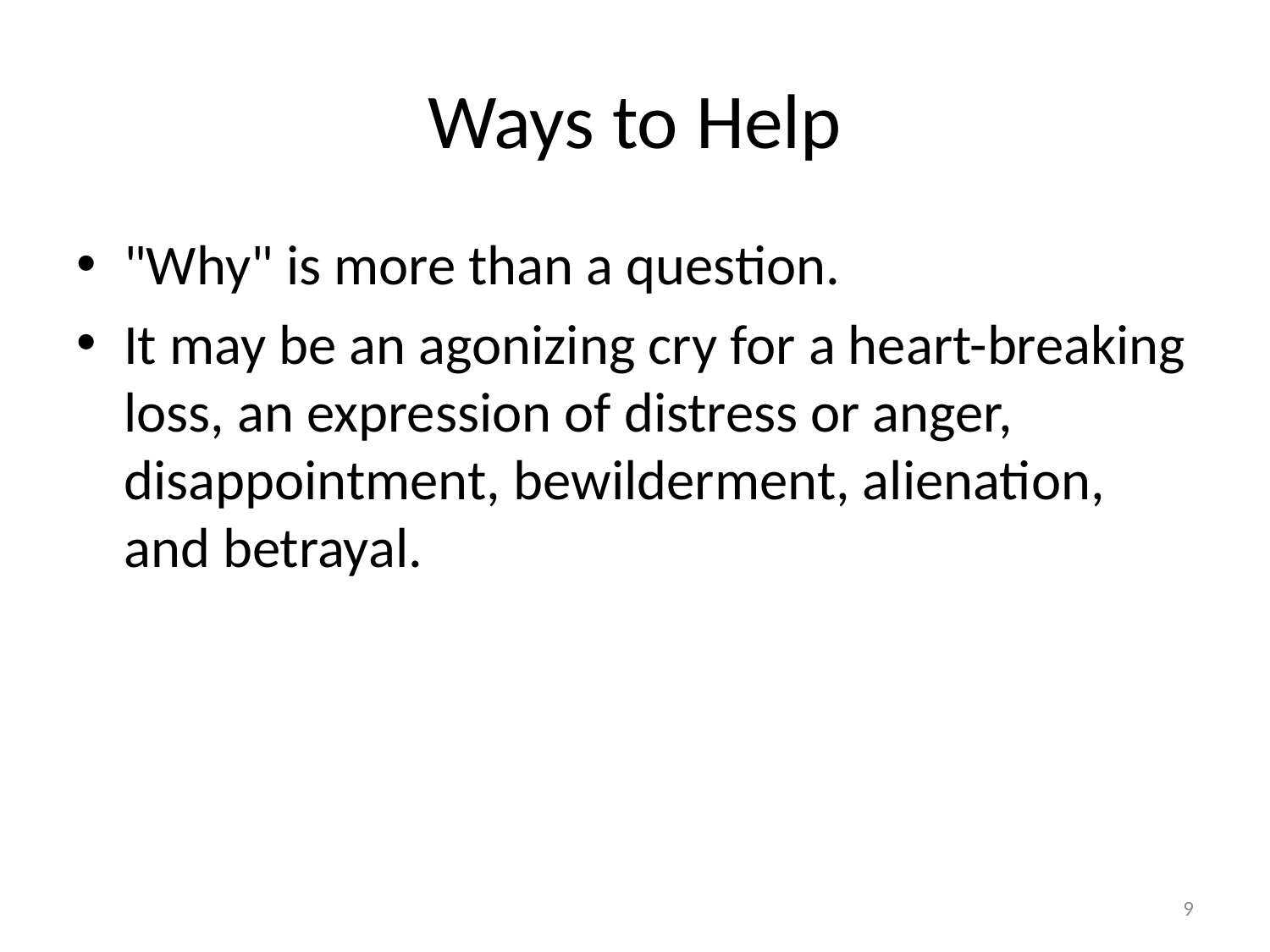

# Ways to Help
"Why" is more than a question.
It may be an agonizing cry for a heart-breaking loss, an expression of distress or anger, disappointment, bewilderment, alienation, and betrayal.

9